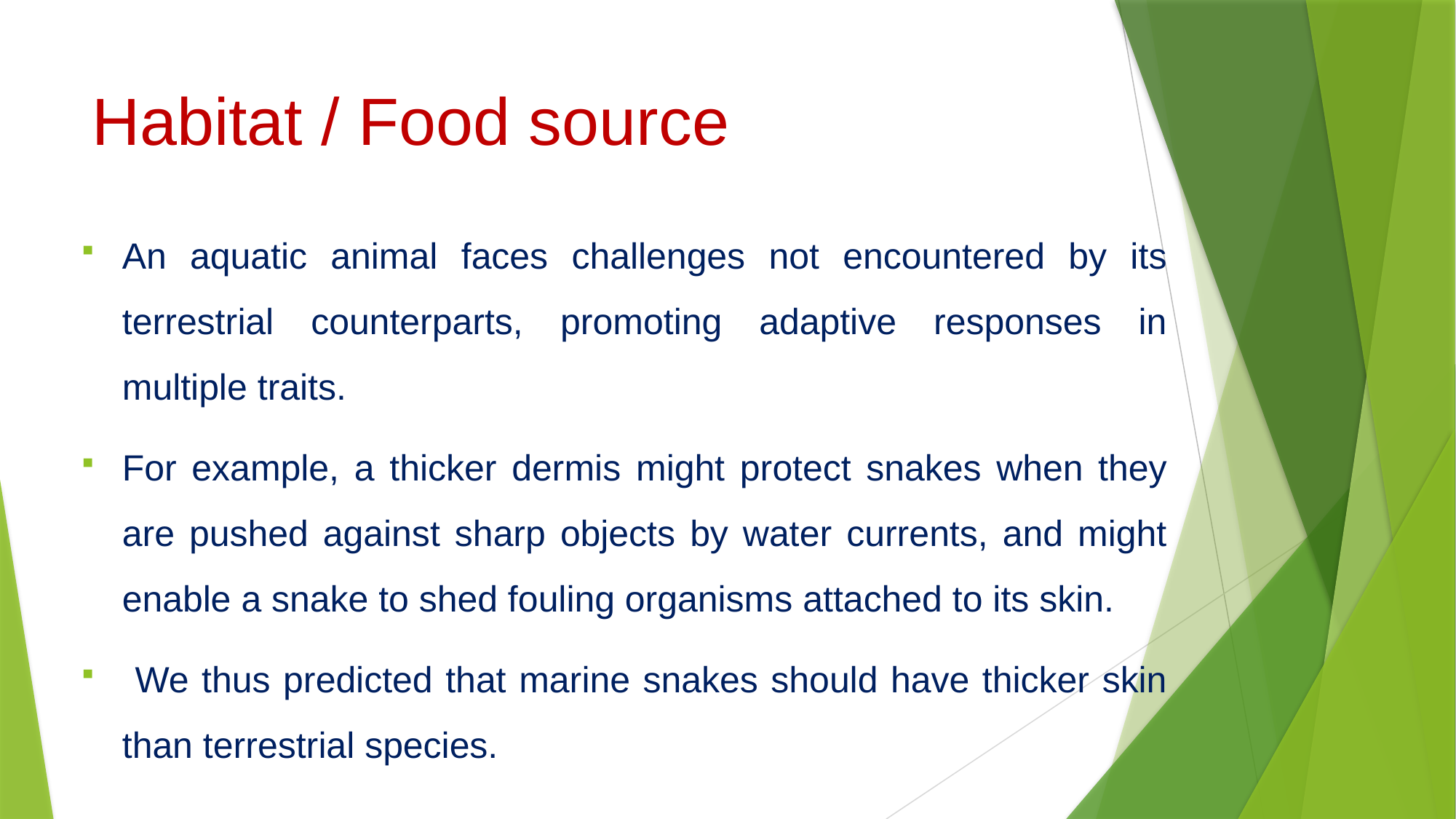

# Habitat / Food source
An aquatic animal faces challenges not encountered by its terrestrial counterparts, promoting adaptive responses in multiple traits.
For example, a thicker dermis might protect snakes when they are pushed against sharp objects by water currents, and might enable a snake to shed fouling organisms attached to its skin.
 We thus predicted that marine snakes should have thicker skin than terrestrial species.